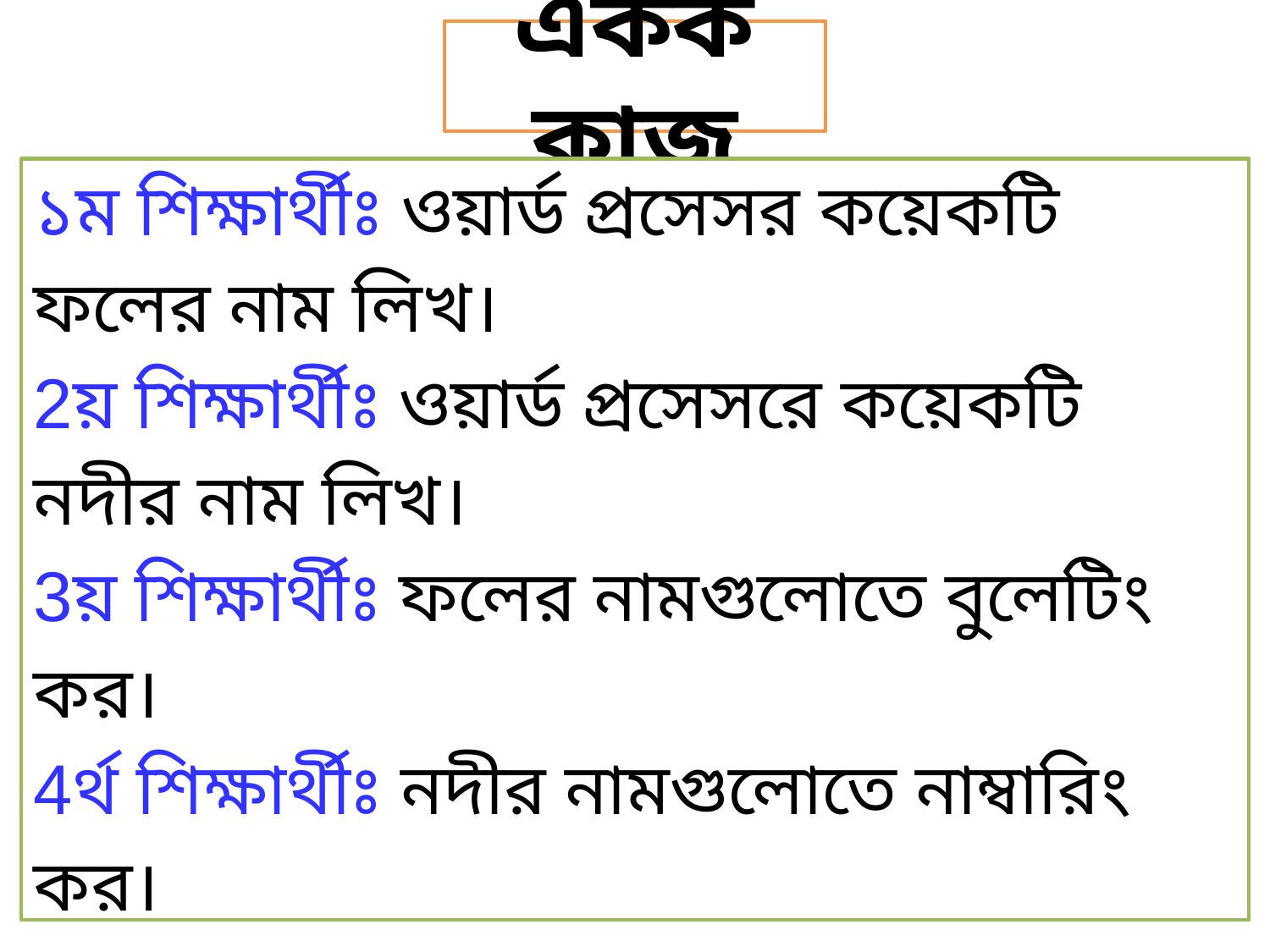

# একক কাজ
১ম শিক্ষার্থীঃ ওয়ার্ড প্রসেসর কয়েকটি ফলের নাম লিখ।
2য় শিক্ষার্থীঃ ওয়ার্ড প্রসেসরে কয়েকটি নদীর নাম লিখ।
3য় শিক্ষার্থীঃ ফলের নামগুলোতে বুলেটিং কর।
4র্থ শিক্ষার্থীঃ নদীর নামগুলোতে নাম্বারিং কর।